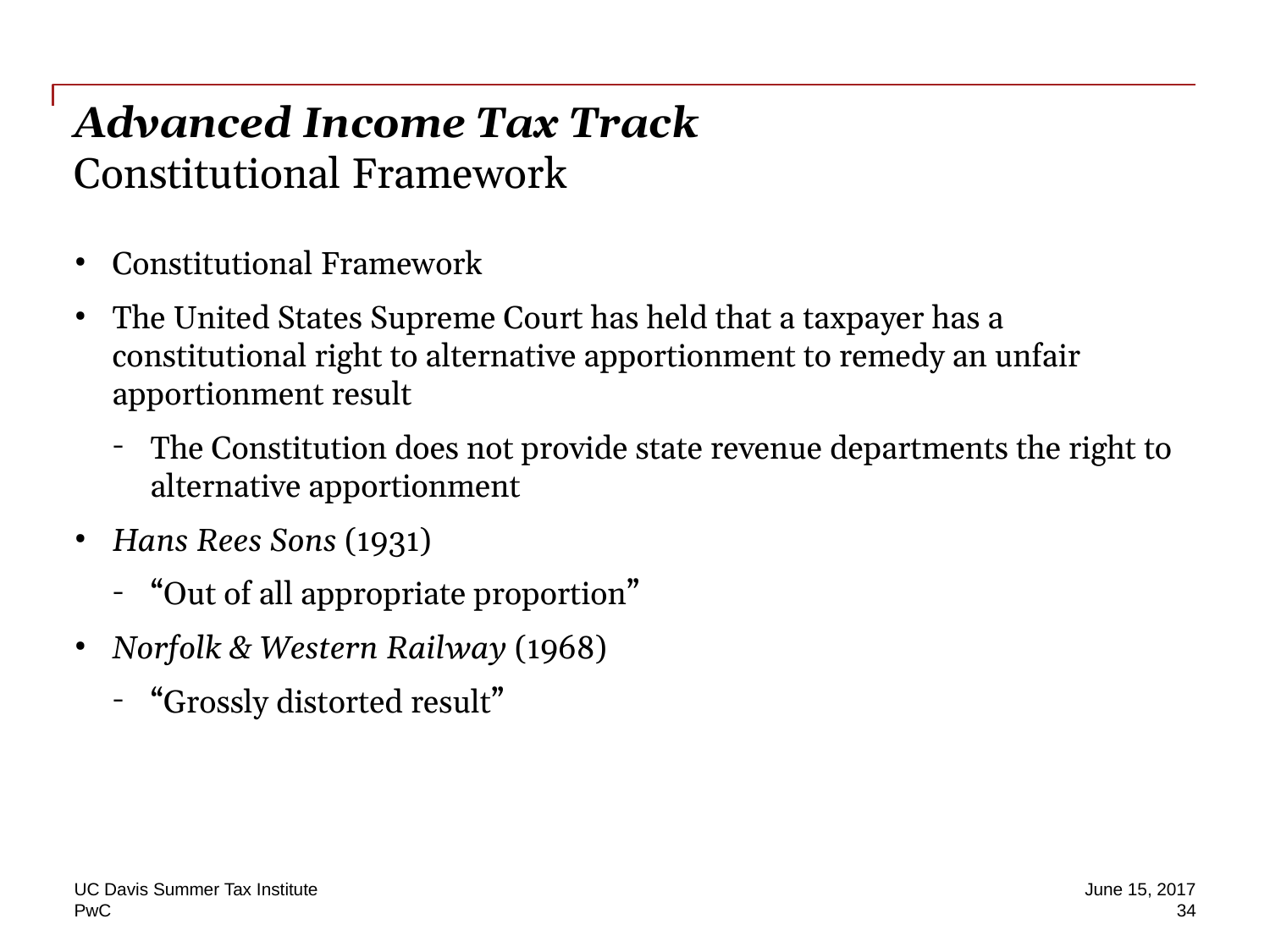

# Advanced Income Tax Track Constitutional Framework
Constitutional Framework
The United States Supreme Court has held that a taxpayer has a constitutional right to alternative apportionment to remedy an unfair apportionment result
The Constitution does not provide state revenue departments the right to alternative apportionment
Hans Rees Sons (1931)
“Out of all appropriate proportion”
Norfolk & Western Railway (1968)
“Grossly distorted result”
UC Davis Summer Tax Institute
June 15, 2017
34